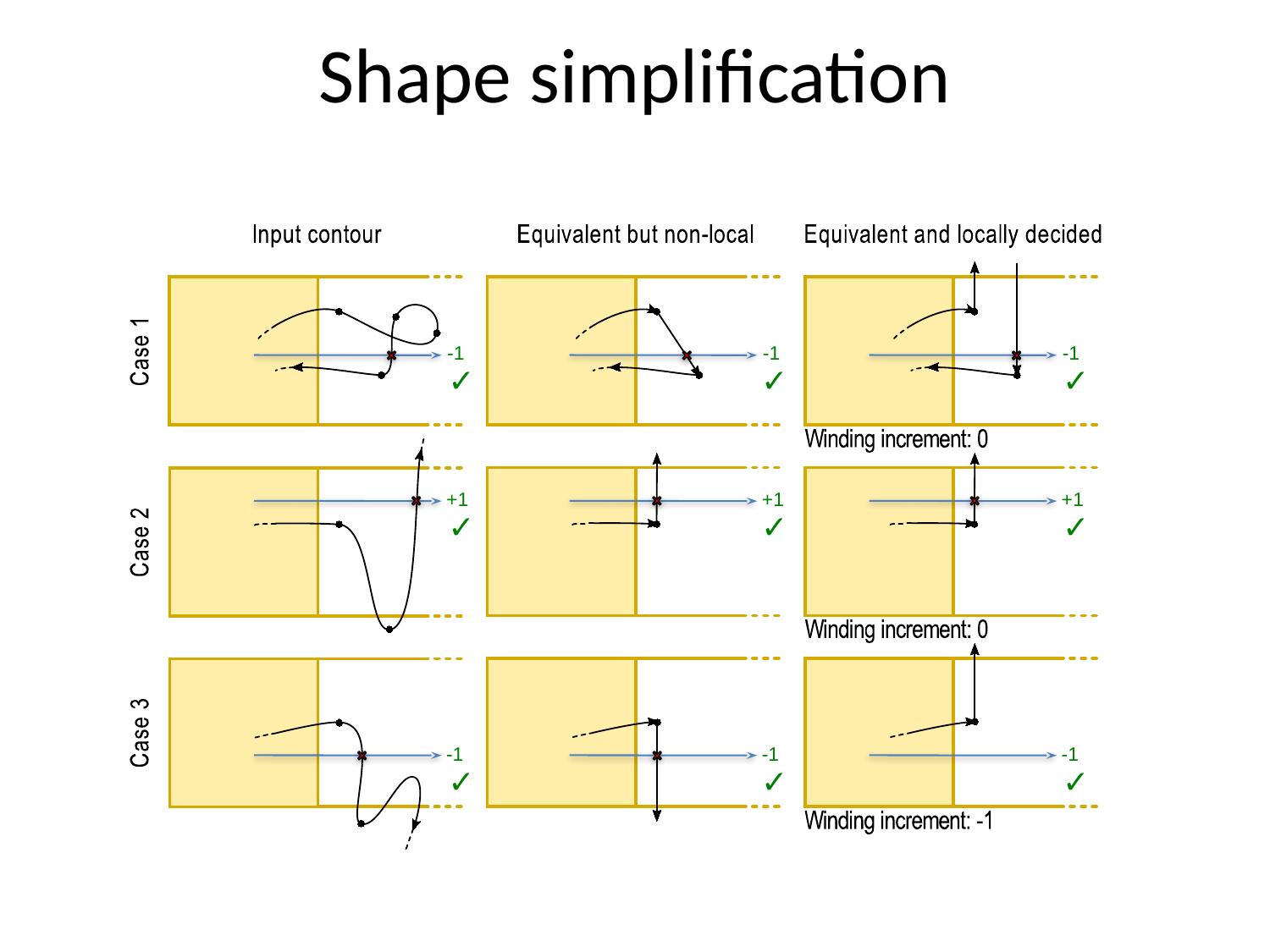

# Shape simplification

-1

+1

-1

✓
✓
✓

-1

+1

-1
✓
✓
✓

-1

+1

-1

✓
✓
✓